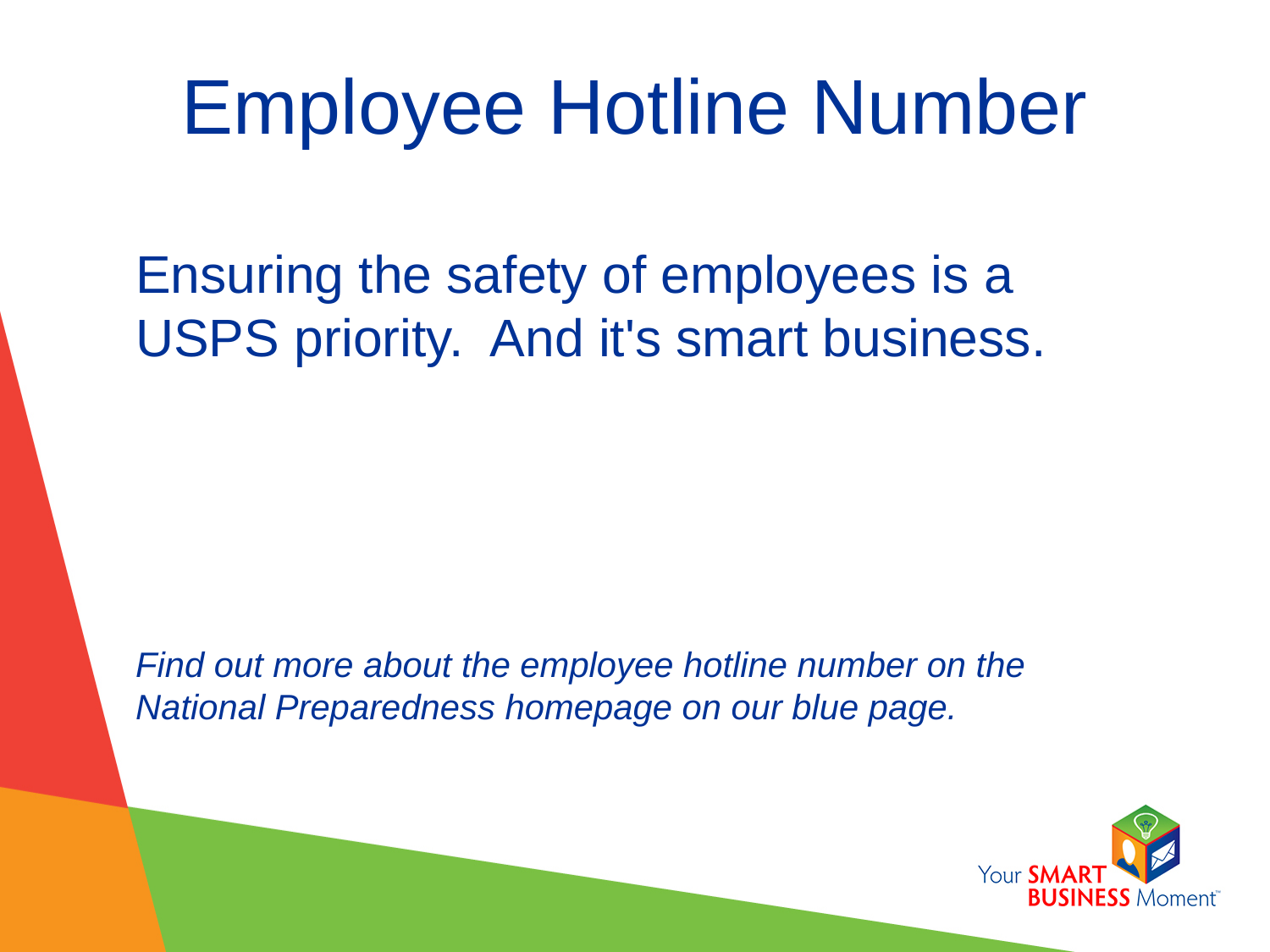

# Employee Hotline Number

Ensuring the safety of employees is a USPS priority.  And it's smart business.

Find out more about the employee hotline number on the National Preparedness homepage on our blue page.